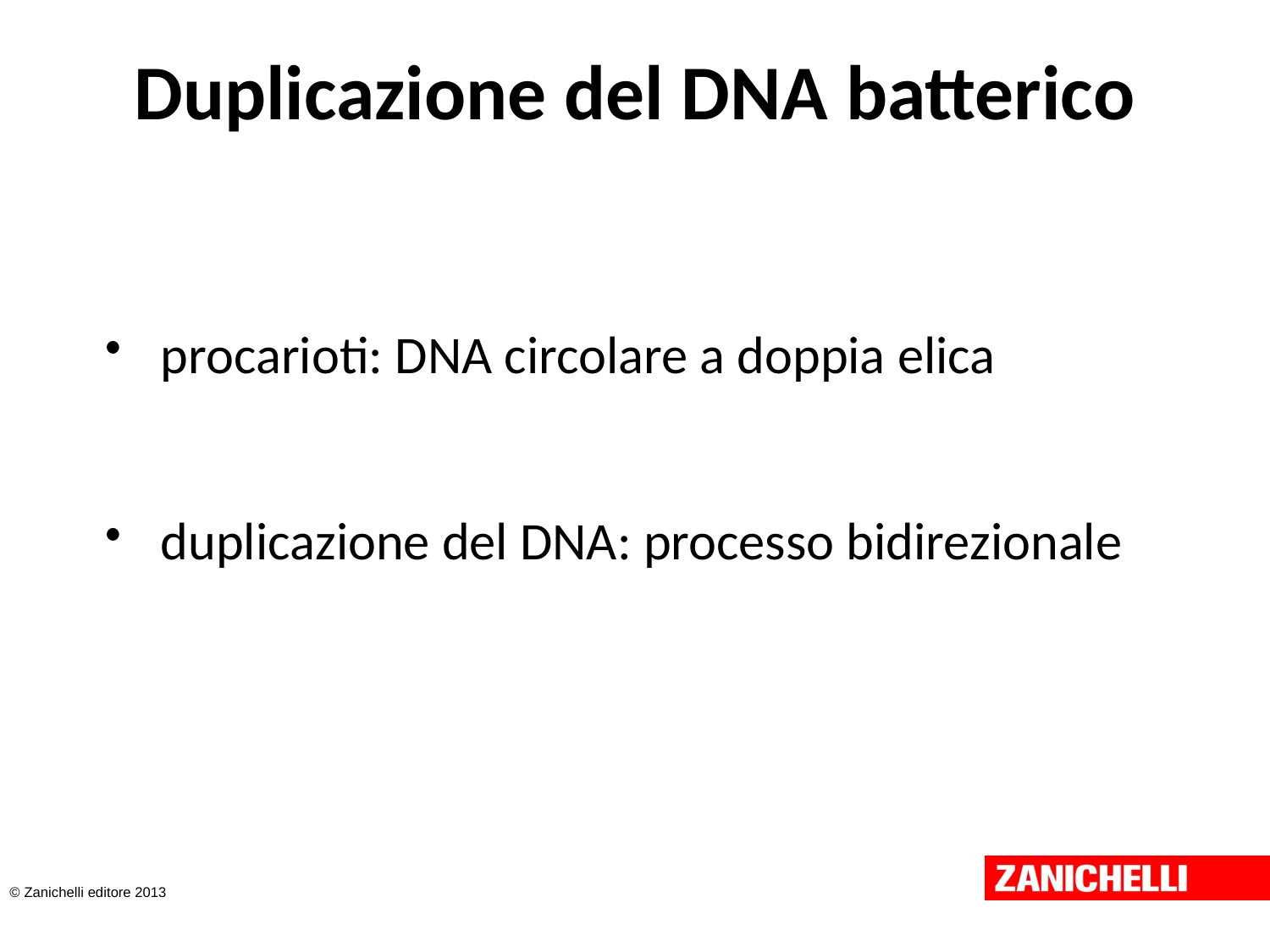

# Duplicazione del DNA batterico
procarioti: DNA circolare a doppia elica

duplicazione del DNA: processo bidirezionale